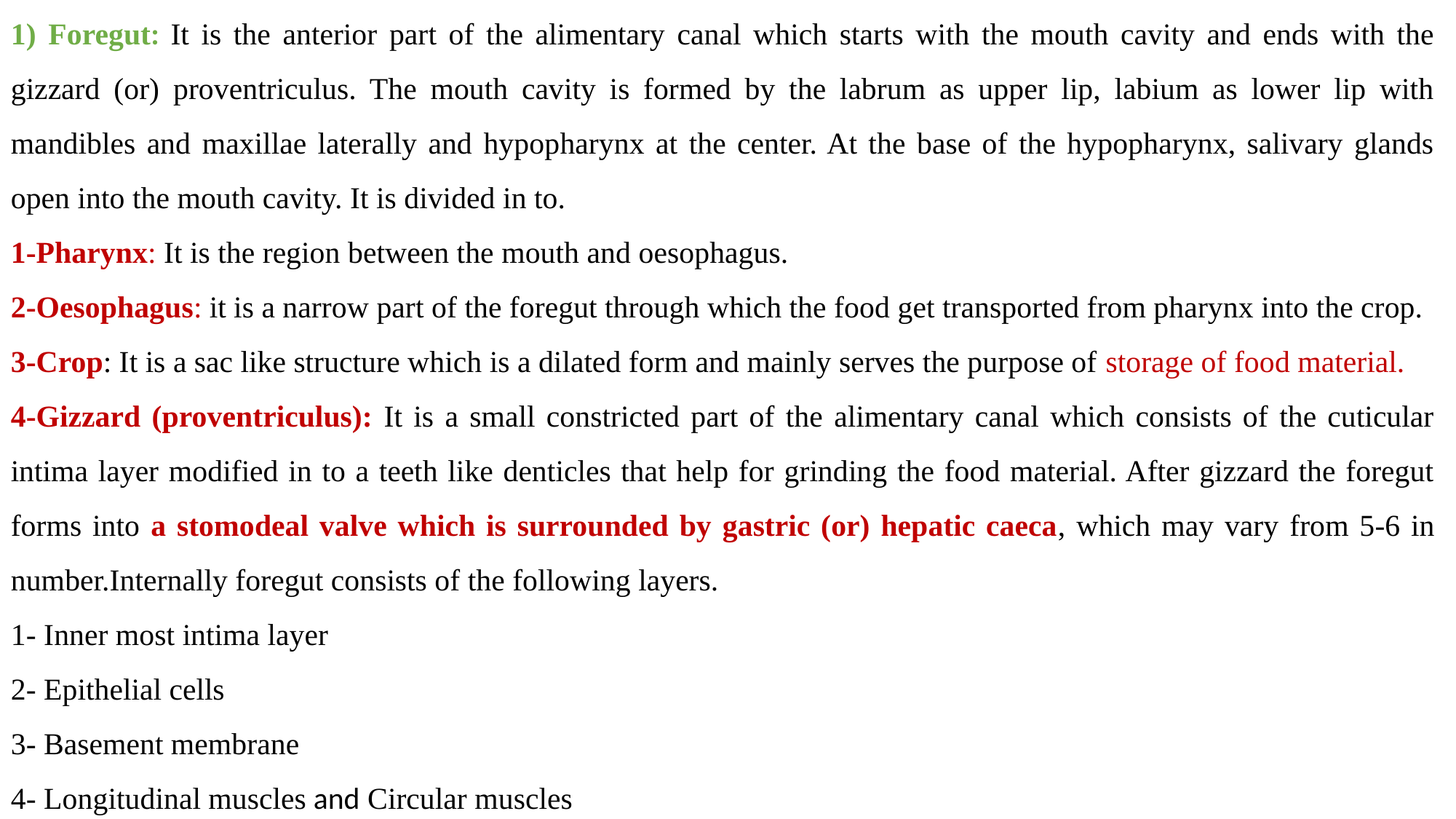

1) Foregut: It is the anterior part of the alimentary canal which starts with the mouth cavity and ends with the gizzard (or) proventriculus. The mouth cavity is formed by the labrum as upper lip, labium as lower lip with mandibles and maxillae laterally and hypopharynx at the center. At the base of the hypopharynx, salivary glands open into the mouth cavity. It is divided in to.
1-Pharynx: It is the region between the mouth and oesophagus.
2-Oesophagus: it is a narrow part of the foregut through which the food get transported from pharynx into the crop.
3-Crop: It is a sac like structure which is a dilated form and mainly serves the purpose of storage of food material.
4-Gizzard (proventriculus): It is a small constricted part of the alimentary canal which consists of the cuticular intima layer modified in to a teeth like denticles that help for grinding the food material. After gizzard the foregut forms into a stomodeal valve which is surrounded by gastric (or) hepatic caeca, which may vary from 5-6 in number.Internally foregut consists of the following layers.
1- Inner most intima layer
2- Epithelial cells
3- Basement membrane
4- Longitudinal muscles and Circular muscles